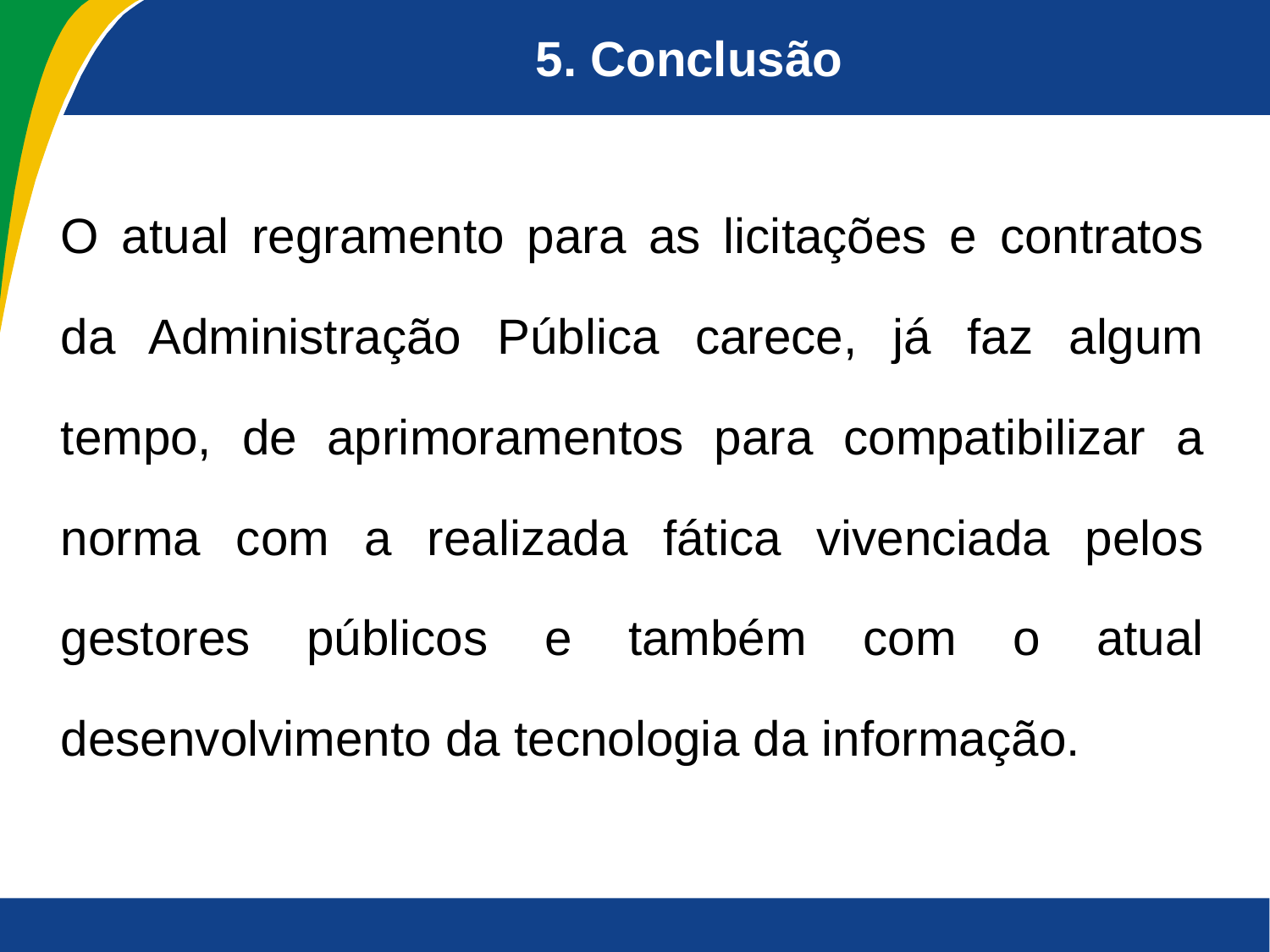

# 5. Conclusão
O atual regramento para as licitações e contratos da Administração Pública carece, já faz algum tempo, de aprimoramentos para compatibilizar a norma com a realizada fática vivenciada pelos gestores públicos e também com o atual desenvolvimento da tecnologia da informação.